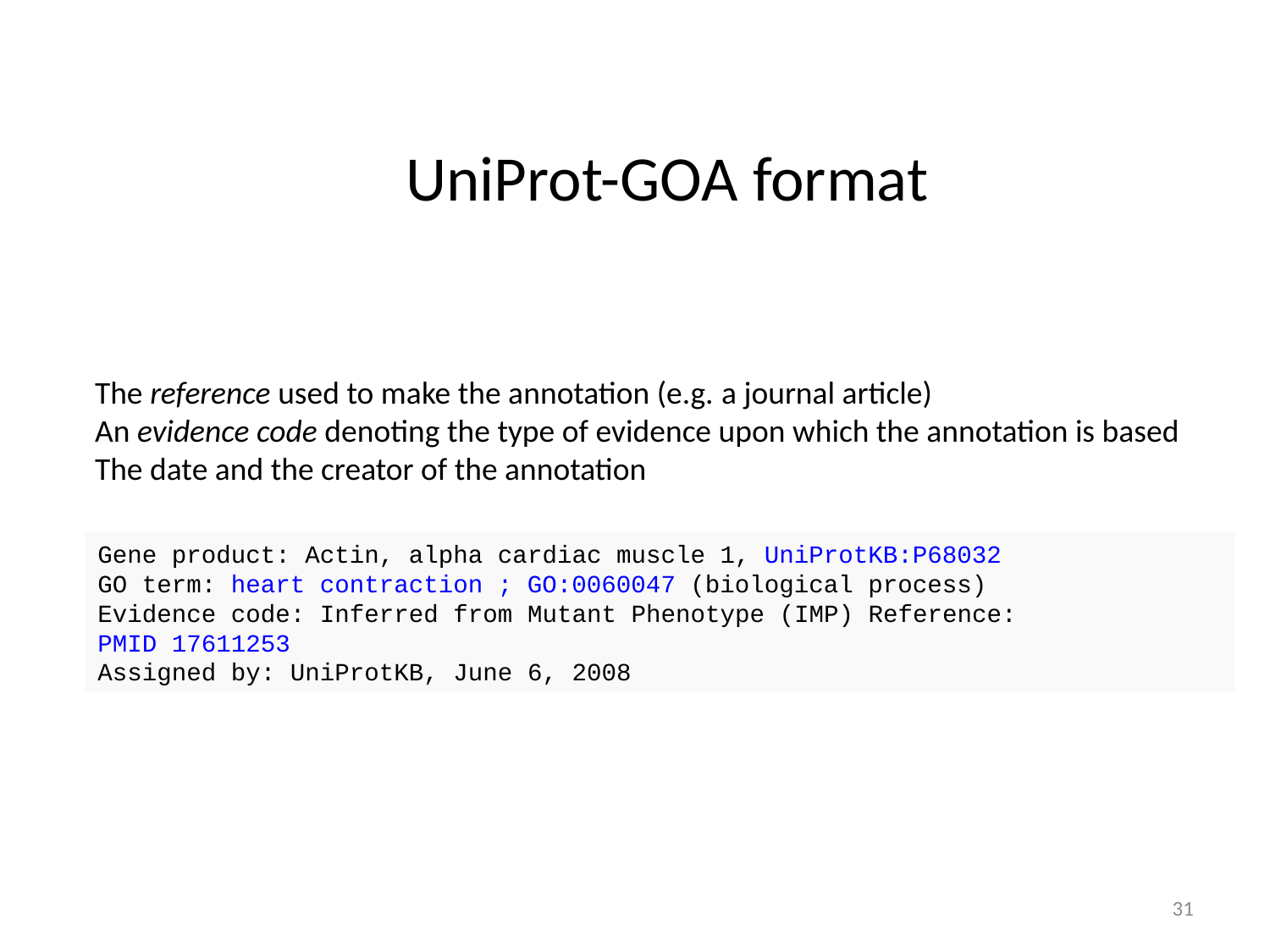

UniProt-GOA format
The reference used to make the annotation (e.g. a journal article)
An evidence code denoting the type of evidence upon which the annotation is based
The date and the creator of the annotation
Gene product: Actin, alpha cardiac muscle 1, UniProtKB:P68032
GO term: heart contraction ; GO:0060047 (biological process)
Evidence code: Inferred from Mutant Phenotype (IMP) Reference: PMID 17611253
Assigned by: UniProtKB, June 6, 2008
31